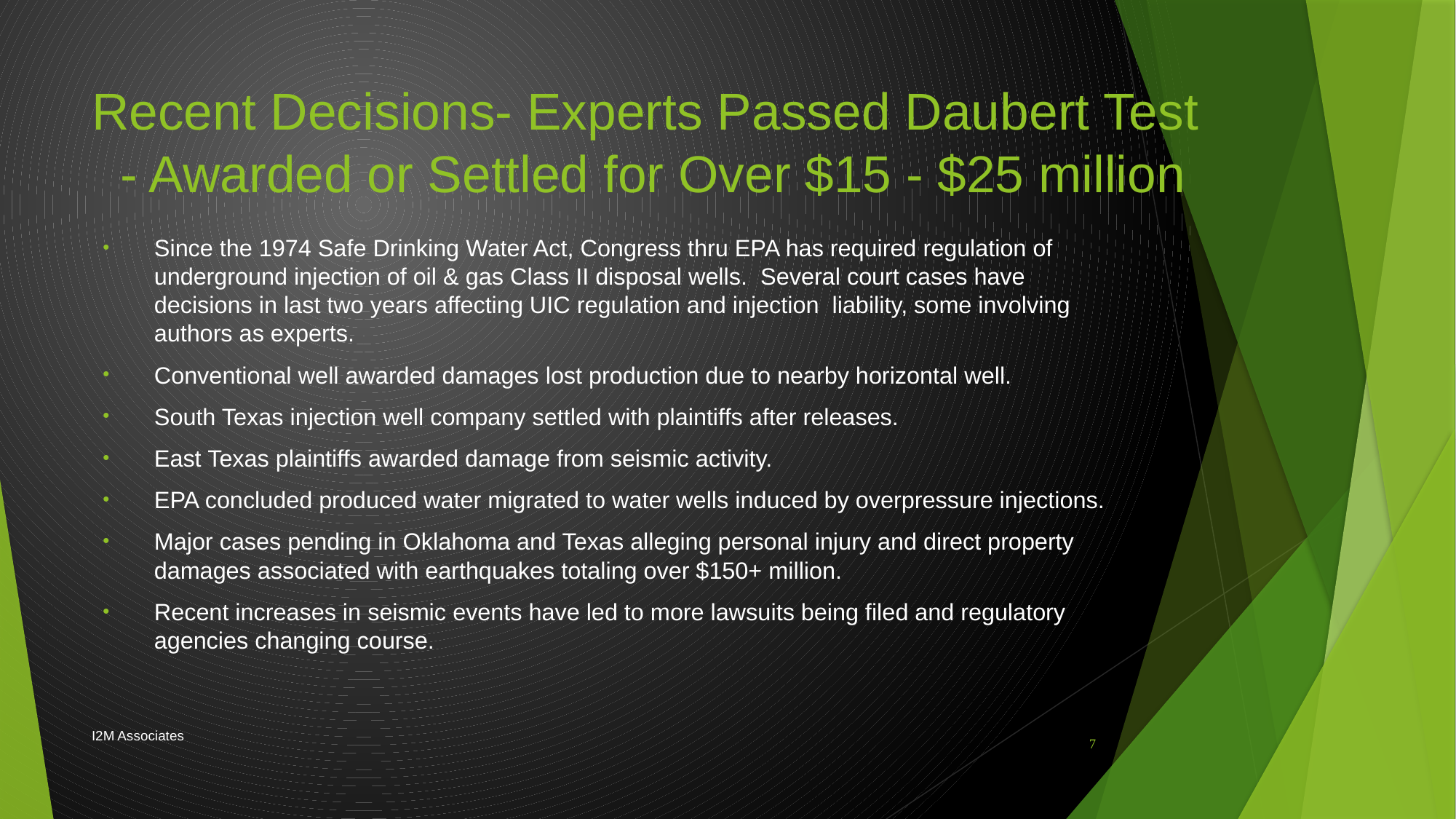

# Recent Decisions- Experts Passed Daubert Test   - Awarded or Settled for Over $15 - $25 million
Since the 1974 Safe Drinking Water Act, Congress thru EPA has required regulation of underground injection of oil & gas Class II disposal wells.  Several court cases have decisions in last two years affecting UIC regulation and injection  liability, some involving authors as experts.
Conventional well awarded damages lost production due to nearby horizontal well.
South Texas injection well company settled with plaintiffs after releases.
East Texas plaintiffs awarded damage from seismic activity.
EPA concluded produced water migrated to water wells induced by overpressure injections.
Major cases pending in Oklahoma and Texas alleging personal injury and direct property damages associated with earthquakes totaling over $150+ million.
Recent increases in seismic events have led to more lawsuits being filed and regulatory agencies changing course.

I2M Associates

7